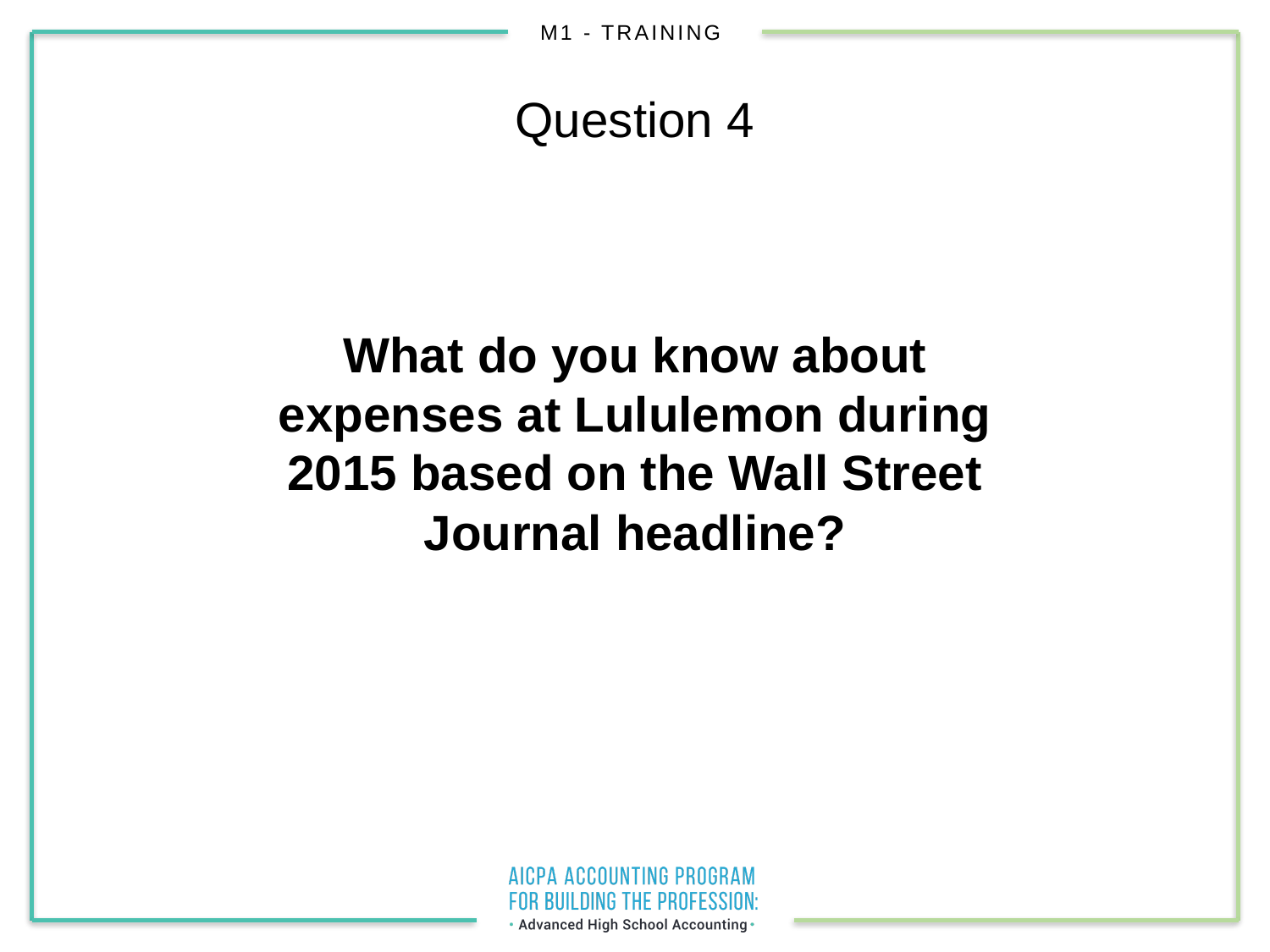

# Question 4
What do you know about expenses at Lululemon during 2015 based on the Wall Street Journal headline?